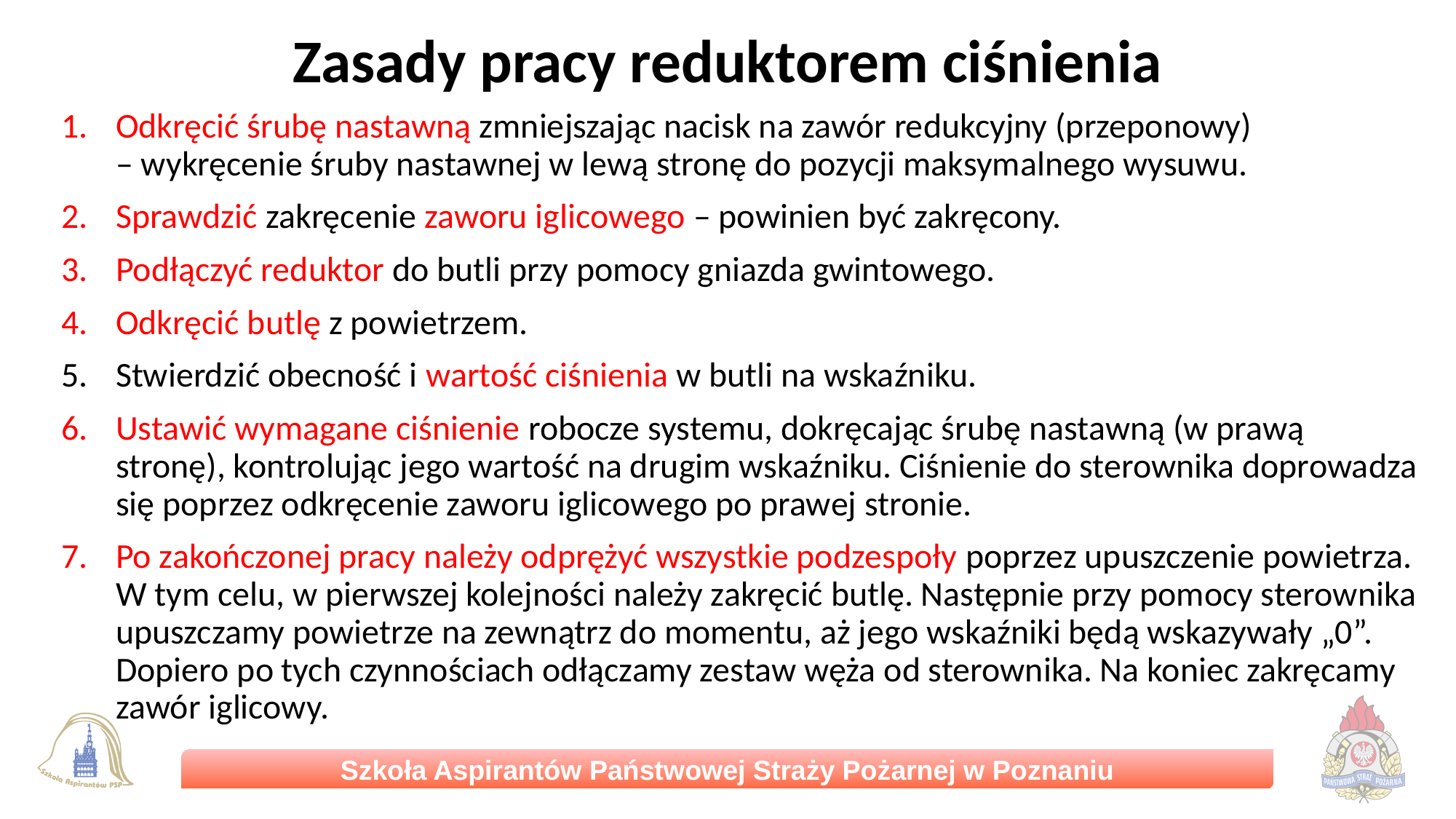

# Zasady pracy reduktorem ciśnienia
Odkręcić śrubę nastawną zmniejszając nacisk na zawór redukcyjny (przeponowy)
– wykręcenie śruby nastawnej w lewą stronę do pozycji maksymalnego wysuwu.
Sprawdzić zakręcenie zaworu iglicowego – powinien być zakręcony.
Podłączyć reduktor do butli przy pomocy gniazda gwintowego.
Odkręcić butlę z powietrzem.
Stwierdzić obecność i wartość ciśnienia w butli na wskaźniku.
Ustawić wymagane ciśnienie robocze systemu, dokręcając śrubę nastawną (w prawą stronę), kontrolując jego wartość na drugim wskaźniku. Ciśnienie do sterownika doprowadza się poprzez odkręcenie zaworu iglicowego po prawej stronie.
Po zakończonej pracy należy odprężyć wszystkie podzespoły poprzez upuszczenie powietrza. W tym celu, w pierwszej kolejności należy zakręcić butlę. Następnie przy pomocy sterownika upuszczamy powietrze na zewnątrz do momentu, aż jego wskaźniki będą wskazywały „0”. Dopiero po tych czynnościach odłączamy zestaw węża od sterownika. Na koniec zakręcamy zawór iglicowy.